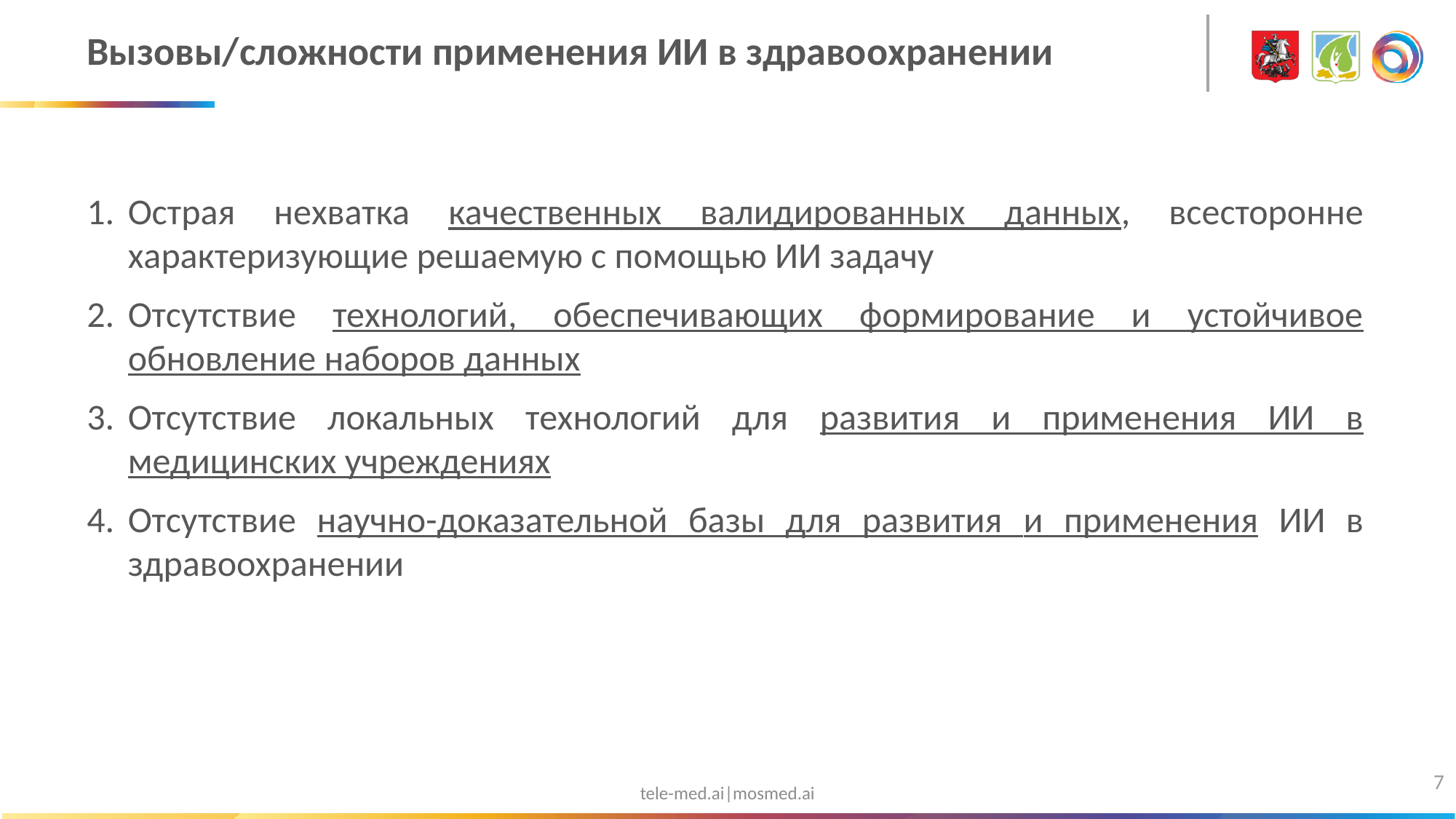

# Вызовы/сложности применения ИИ в здравоохранении
Острая нехватка качественных валидированных данных, всесторонне характеризующие решаемую с помощью ИИ задачу
Отсутствие технологий, обеспечивающих формирование и устойчивое обновление наборов данных
Отсутствие локальных технологий для развития и применения ИИ в медицинских учреждениях
Отсутствие научно-доказательной базы для развития и применения ИИ в здравоохранении
7
tele-med.ai|mosmed.ai